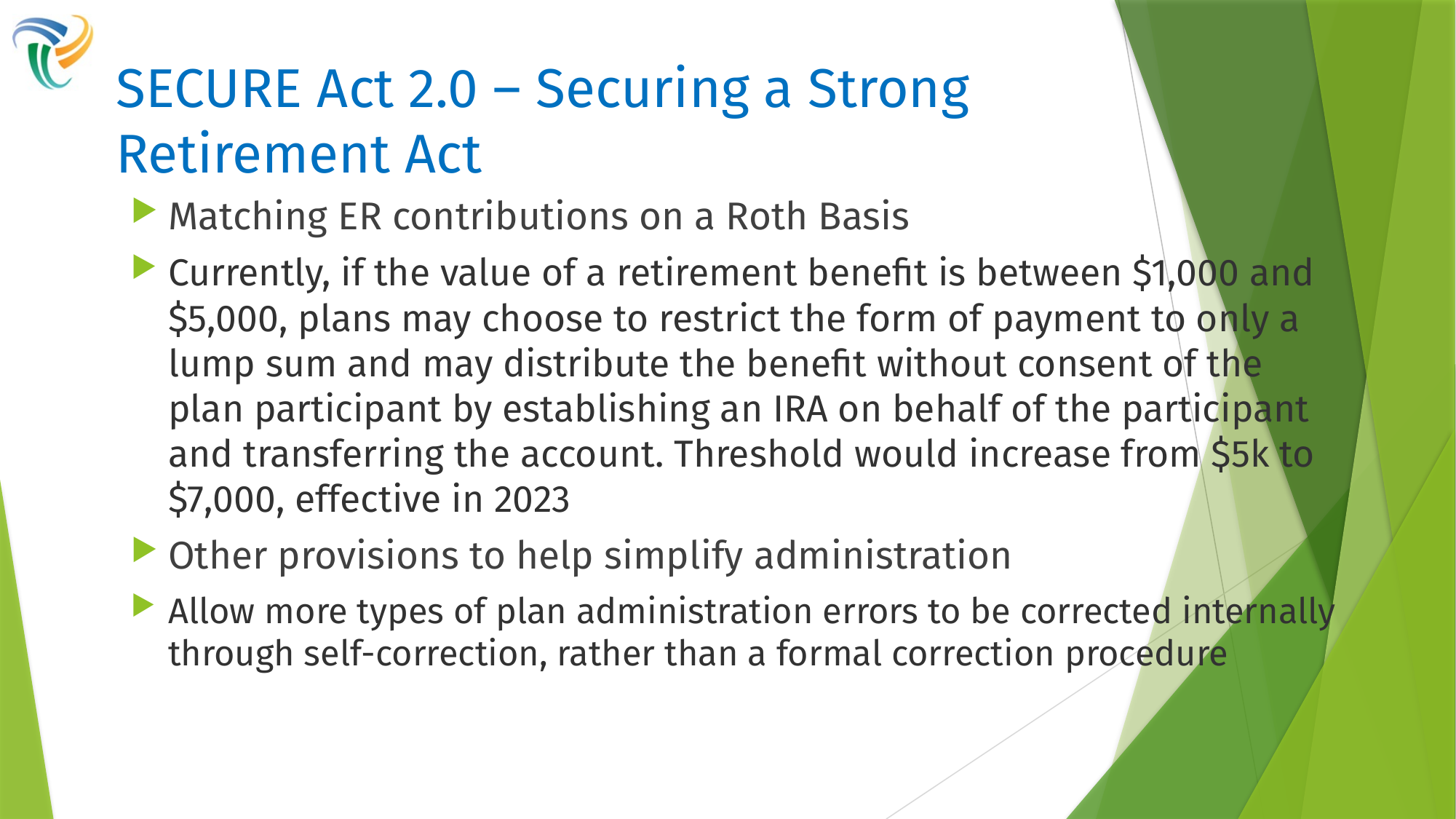

# SECURE Act 2.0 – Securing a Strong Retirement Act
Matching ER contributions on a Roth Basis
Currently, if the value of a retirement benefit is between $1,000 and $5,000, plans may choose to restrict the form of payment to only a lump sum and may distribute the benefit without consent of the plan participant by establishing an IRA on behalf of the participant and transferring the account. Threshold would increase from $5k to $7,000, effective in 2023
Other provisions to help simplify administration
Allow more types of plan administration errors to be corrected internally through self-correction, rather than a formal correction procedure